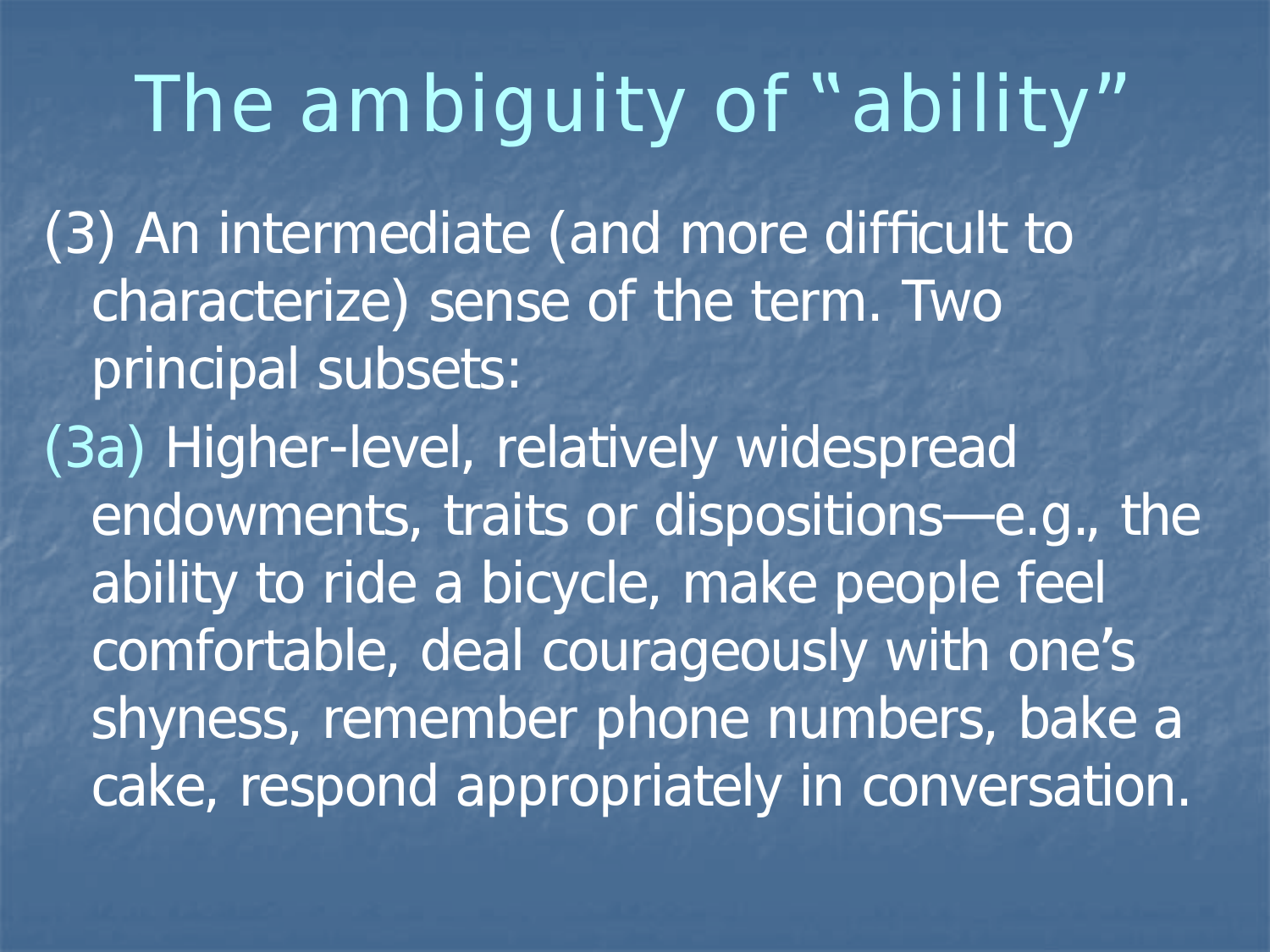

# The ambiguity of “ability”
(3) An intermediate (and more difficult to characterize) sense of the term. Two principal subsets:
(3a) Higher-level, relatively widespread endowments, traits or dispositions—e.g., the ability to ride a bicycle, make people feel comfortable, deal courageously with one’s shyness, remember phone numbers, bake a cake, respond appropriately in conversation.